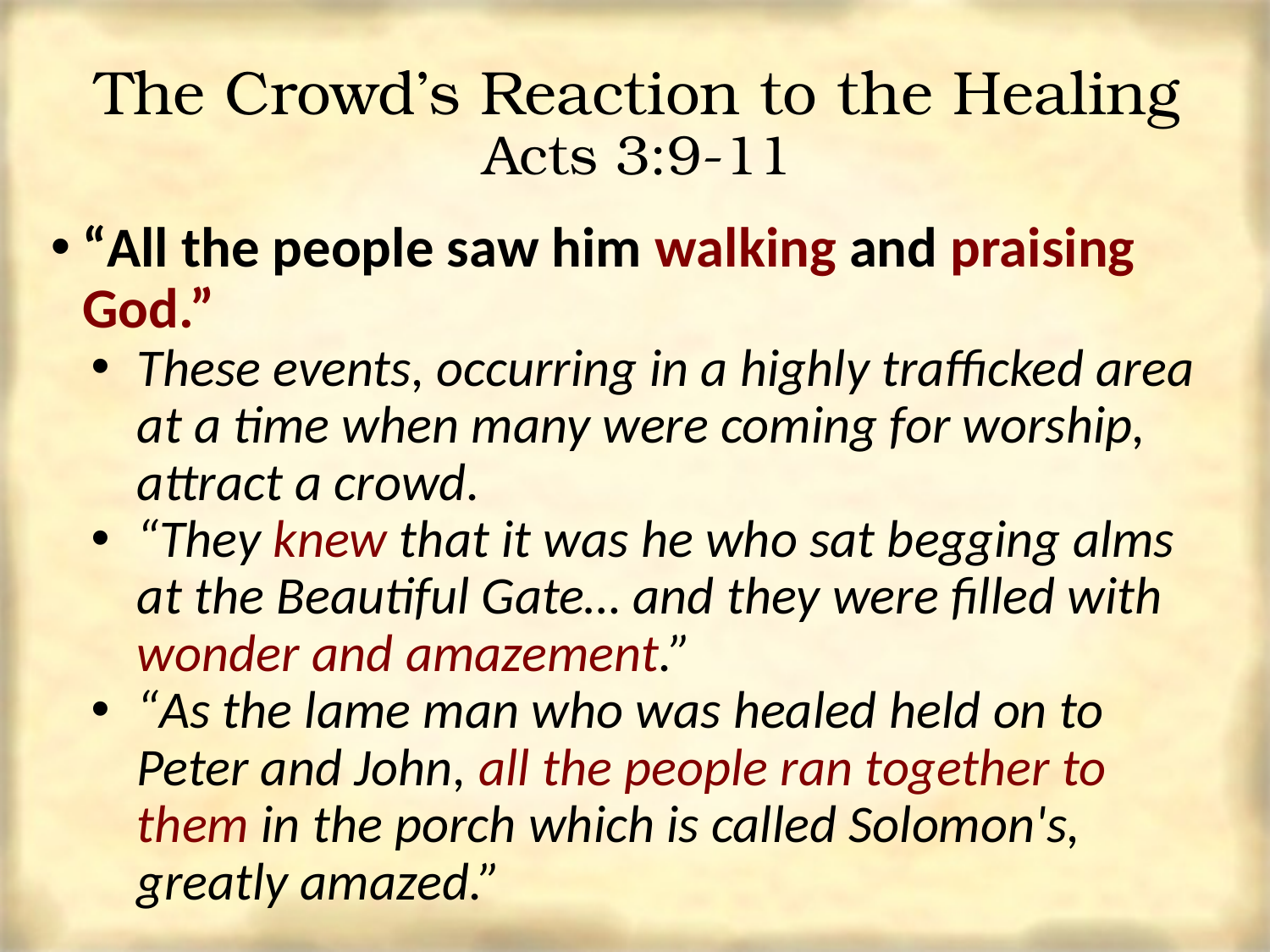

# The Crowd’s Reaction to the Healing Acts 3:9-11
“All the people saw him walking and praising God.”
These events, occurring in a highly trafficked area at a time when many were coming for worship, attract a crowd.
“They knew that it was he who sat begging alms at the Beautiful Gate… and they were filled with wonder and amazement.”
“As the lame man who was healed held on to Peter and John, all the people ran together to them in the porch which is called Solomon's, greatly amazed.”